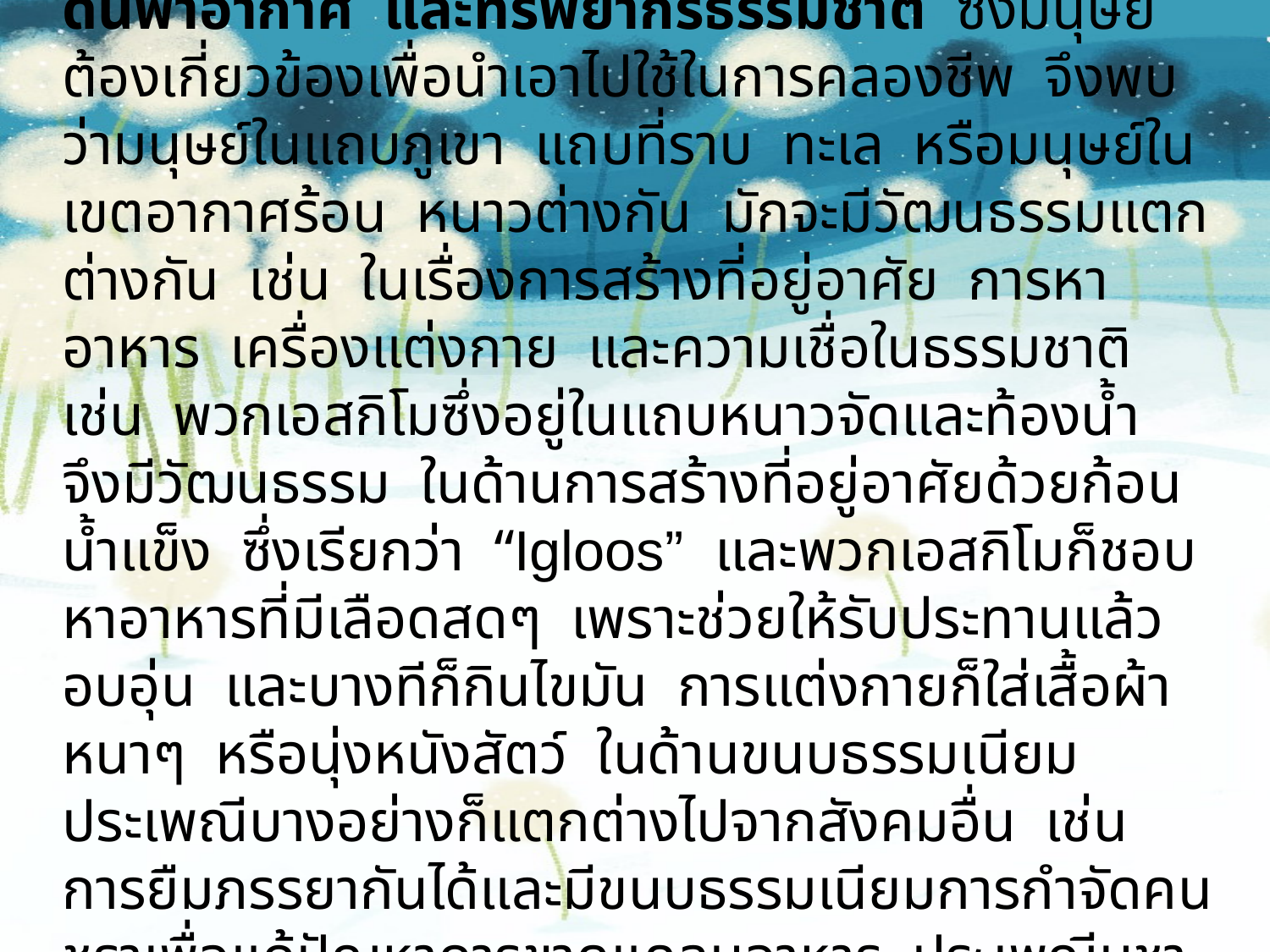

๒.  ปัจจัยสิ่งแวดล้อมทางธรรมชาติ  ภูมิประเทศ  ดินฟ้าอากาศ  และทรัพยากรธรรมชาติ  ซึ่งมนุษย์ต้องเกี่ยวข้องเพื่อนำเอาไปใช้ในการคลองชีพ  จึงพบว่ามนุษย์ในแถบภูเขา  แถบที่ราบ  ทะเล  หรือมนุษย์ในเขตอากาศร้อน  หนาวต่างกัน  มักจะมีวัฒนธรรมแตกต่างกัน  เช่น  ในเรื่องการสร้างที่อยู่อาศัย  การหาอาหาร  เครื่องแต่งกาย  และความเชื่อในธรรมชาติ  เช่น  พวกเอสกิโมซึ่งอยู่ในแถบหนาวจัดและท้องน้ำ  จึงมีวัฒนธรรม  ในด้านการสร้างที่อยู่อาศัยด้วยก้อนน้ำแข็ง  ซึ่งเรียกว่า  “Igloos”  และพวกเอสกิโมก็ชอบหาอาหารที่มีเลือดสดๆ  เพราะช่วยให้รับประทานแล้วอบอุ่น  และบางทีก็กินไขมัน  การแต่งกายก็ใส่เสื้อผ้าหนาๆ  หรือนุ่งหนังสัตว์  ในด้านขนบธรรมเนียมประเพณีบางอย่างก็แตกต่างไปจากสังคมอื่น  เช่น  การยืมภรรยากันได้และมีขนบธรรมเนียมการกำจัดคนชราเพื่อแก้ปัญหาการขาดแคลนอาหาร  ประเพณีบูชาเจ้าแม่แห่งท้องทะเลเพื่อความอุดมสมบูรณ์